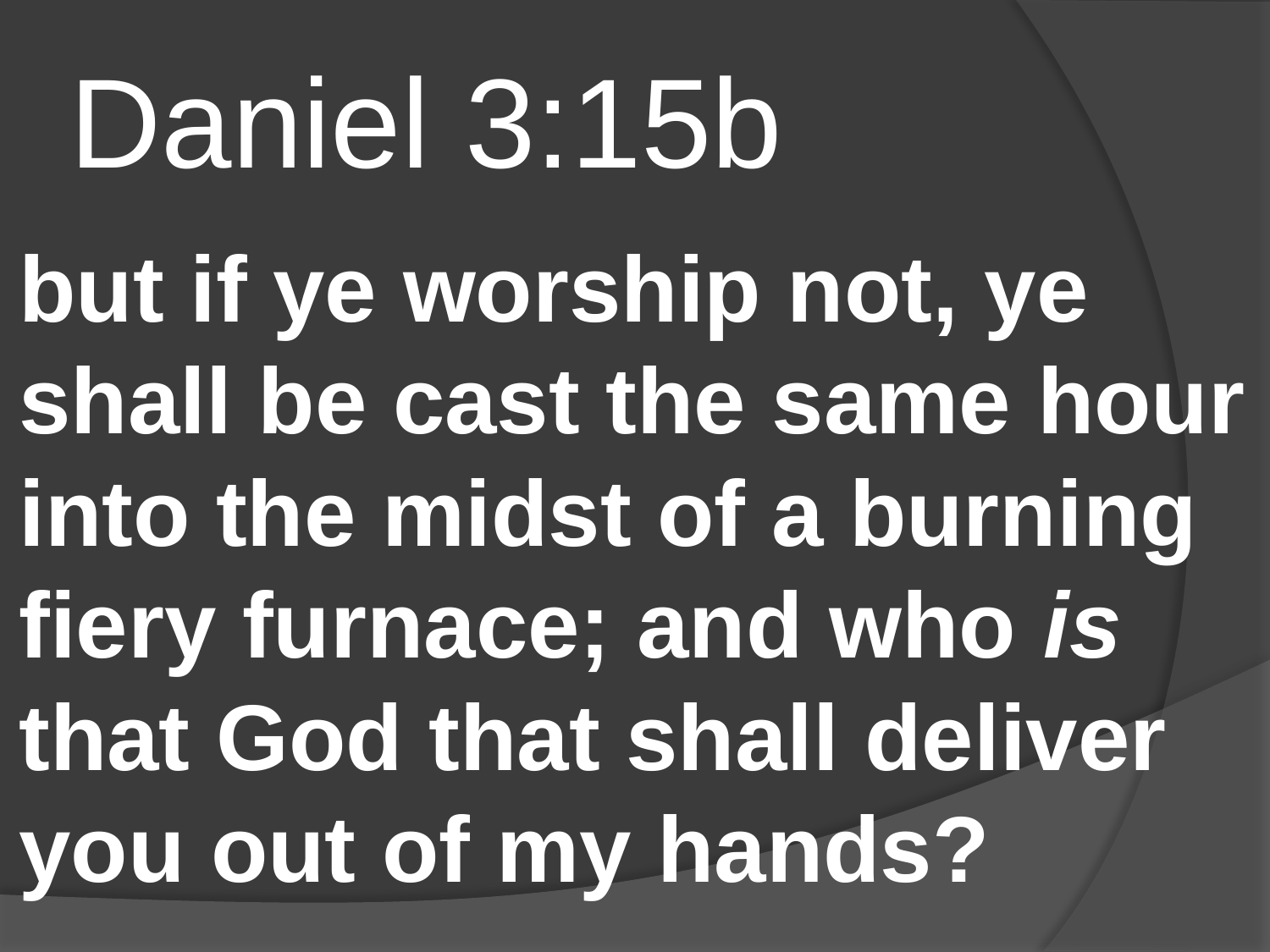

# Daniel 3:15b
but if ye worship not, ye shall be cast the same hour into the midst of a burning fiery furnace; and who is that God that shall deliver you out of my hands?